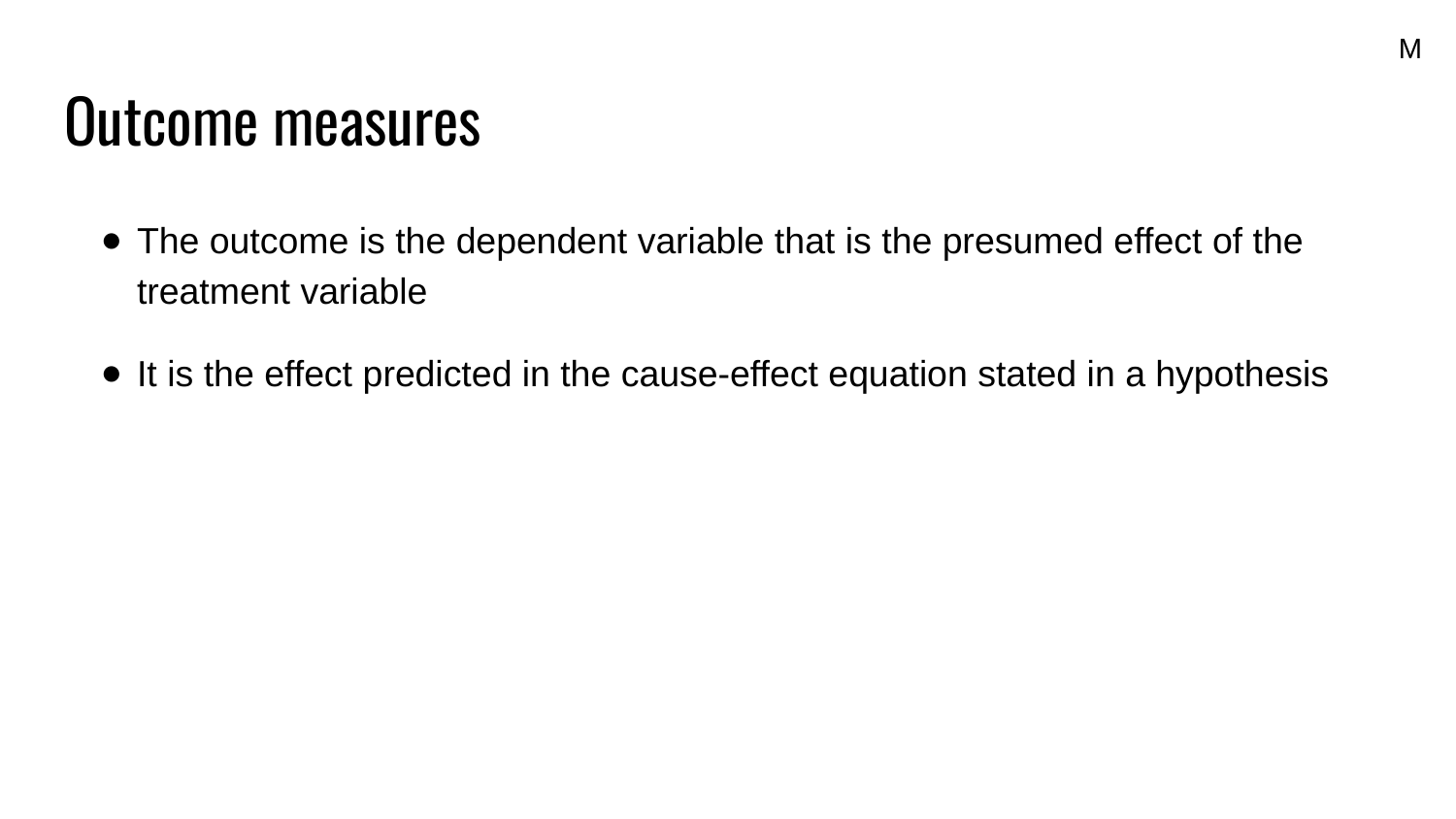

M
# Outcome measures
The outcome is the dependent variable that is the presumed effect of the treatment variable
It is the effect predicted in the cause-effect equation stated in a hypothesis